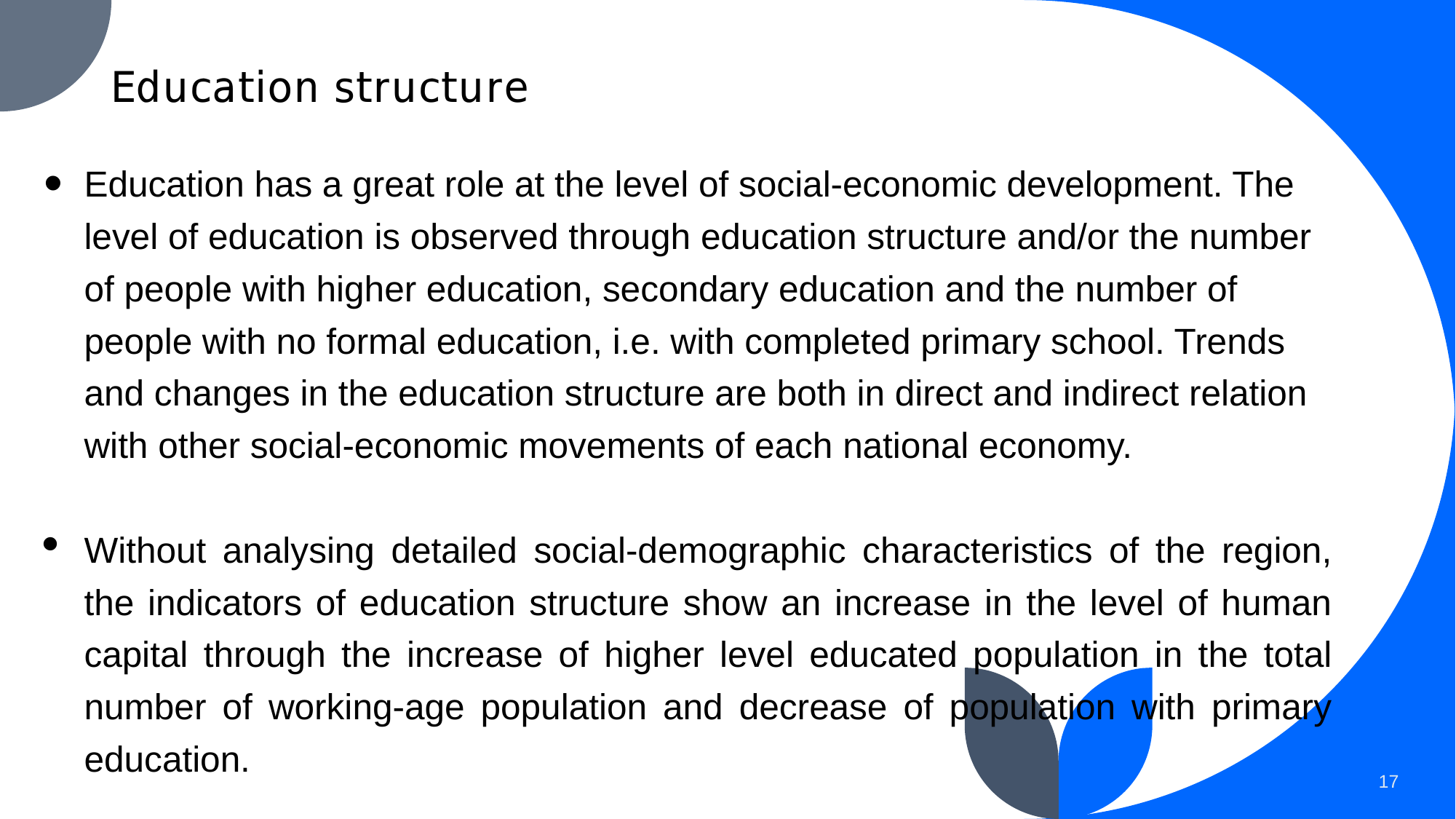

# Education structure
Education has a great role at the level of social-economic development. The level of education is observed through education structure and/or the number of people with higher education, secondary education and the number of people with no formal education, i.e. with completed primary school. Trends and changes in the education structure are both in direct and indirect relation with other social-economic movements of each national economy.

Without analysing detailed social-demographic characteristics of the region, the indicators of education structure show an increase in the level of human capital through the increase of higher level educated population in the total number of working-age population and decrease of population with primary education.

17